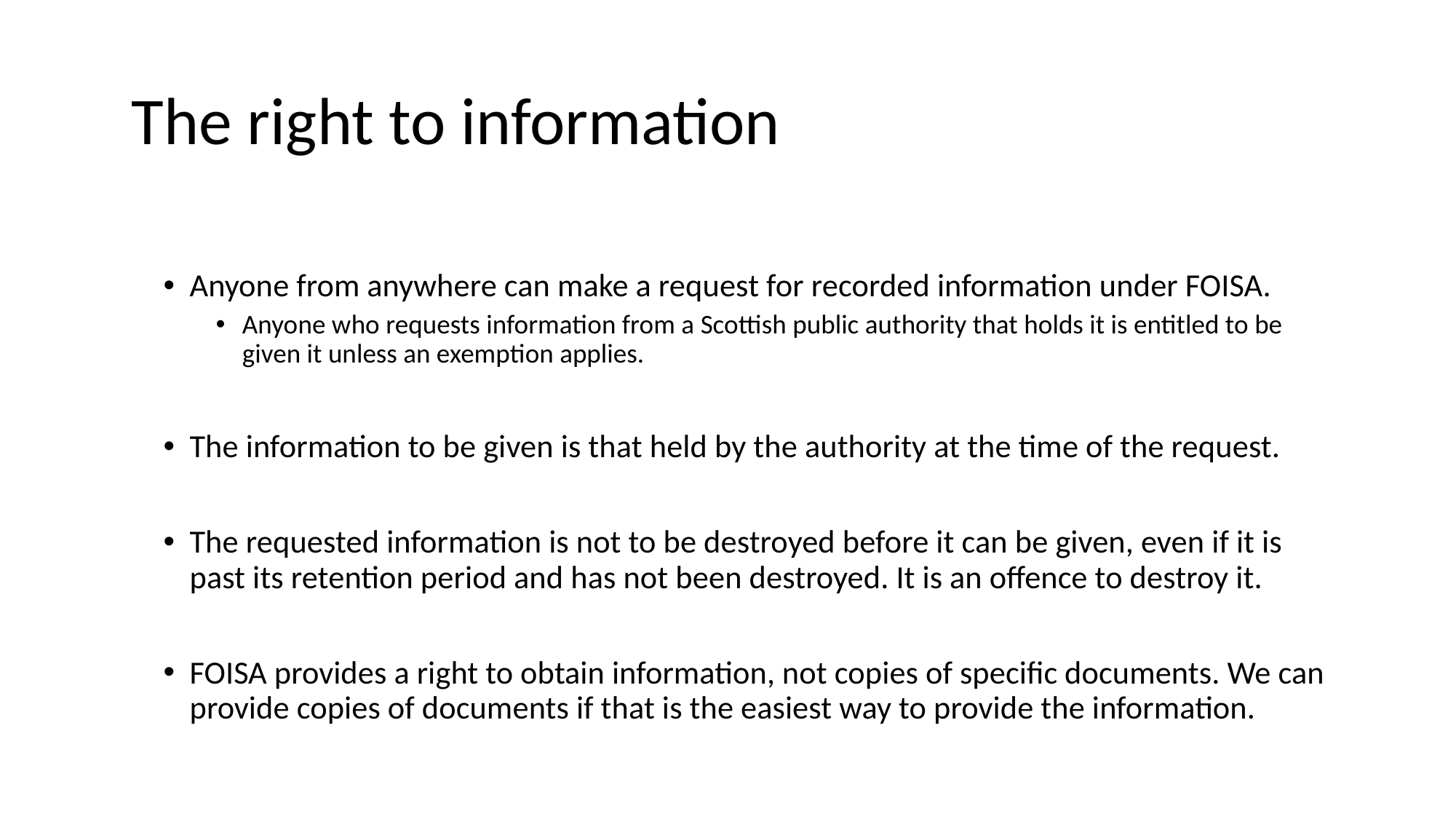

# The right to information

Anyone from anywhere can make a request for recorded information under FOISA.
Anyone who requests information from a Scottish public authority that holds it is entitled to be given it unless an exemption applies.

The information to be given is that held by the authority at the time of the request.

The requested information is not to be destroyed before it can be given, even if it is past its retention period and has not been destroyed. It is an offence to destroy it.

FOISA provides a right to obtain information, not copies of specific documents. We can provide copies of documents if that is the easiest way to provide the information.